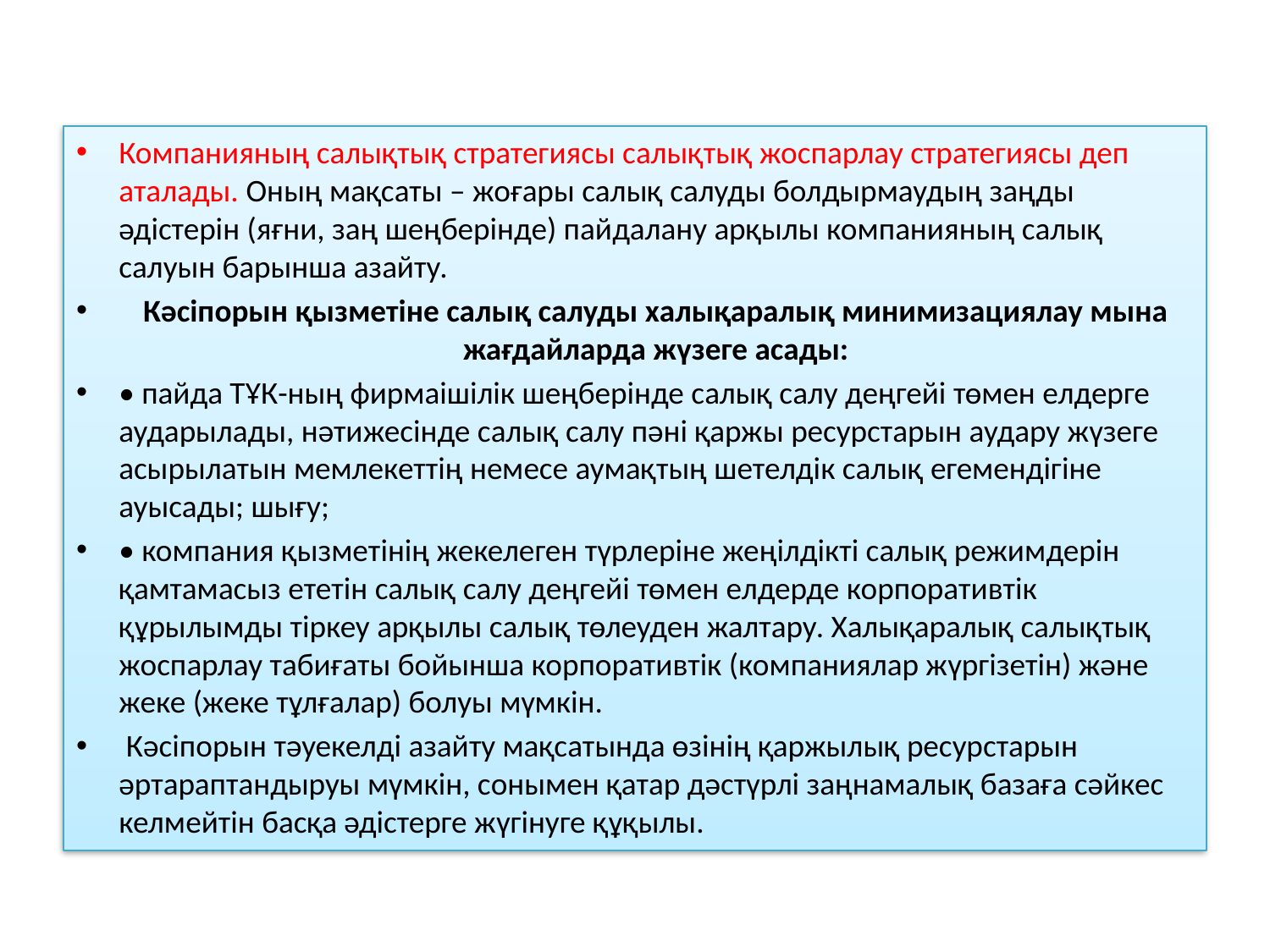

Компанияның салықтық стратегиясы салықтық жоспарлау стратегиясы деп аталады. Оның мақсаты – жоғары салық салуды болдырмаудың заңды әдістерін (яғни, заң шеңберінде) пайдалану арқылы компанияның салық салуын барынша азайту.
Кәсіпорын қызметіне салық салуды халықаралық минимизациялау мына жағдайларда жүзеге асады:
• пайда ТҰК-ның фирмаішілік шеңберінде салық салу деңгейі төмен елдерге аударылады, нәтижесінде салық салу пәні қаржы ресурстарын аудару жүзеге асырылатын мемлекеттің немесе аумақтың шетелдік салық егемендігіне ауысады; шығу;
• компания қызметінің жекелеген түрлеріне жеңілдікті салық режимдерін қамтамасыз ететін салық салу деңгейі төмен елдерде корпоративтік құрылымды тіркеу арқылы салық төлеуден жалтару. Халықаралық салықтық жоспарлау табиғаты бойынша корпоративтік (компаниялар жүргізетін) және жеке (жеке тұлғалар) болуы мүмкін.
 Кәсіпорын тәуекелді азайту мақсатында өзінің қаржылық ресурстарын әртараптандыруы мүмкін, сонымен қатар дәстүрлі заңнамалық базаға сәйкес келмейтін басқа әдістерге жүгінуге құқылы.